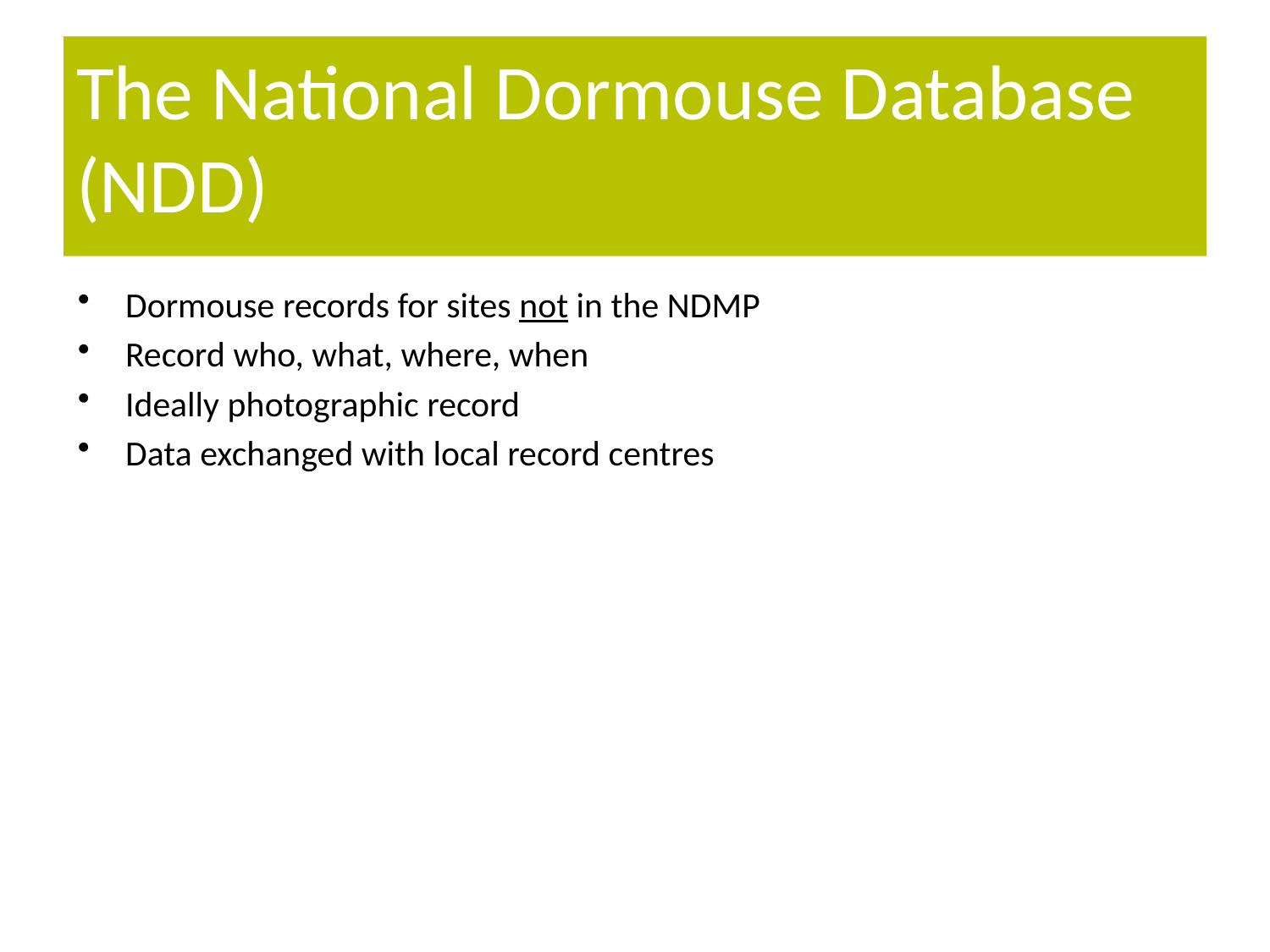

# The National Dormouse Database (NDD)
Dormouse records for sites not in the NDMP
Record who, what, where, when
Ideally photographic record
Data exchanged with local record centres